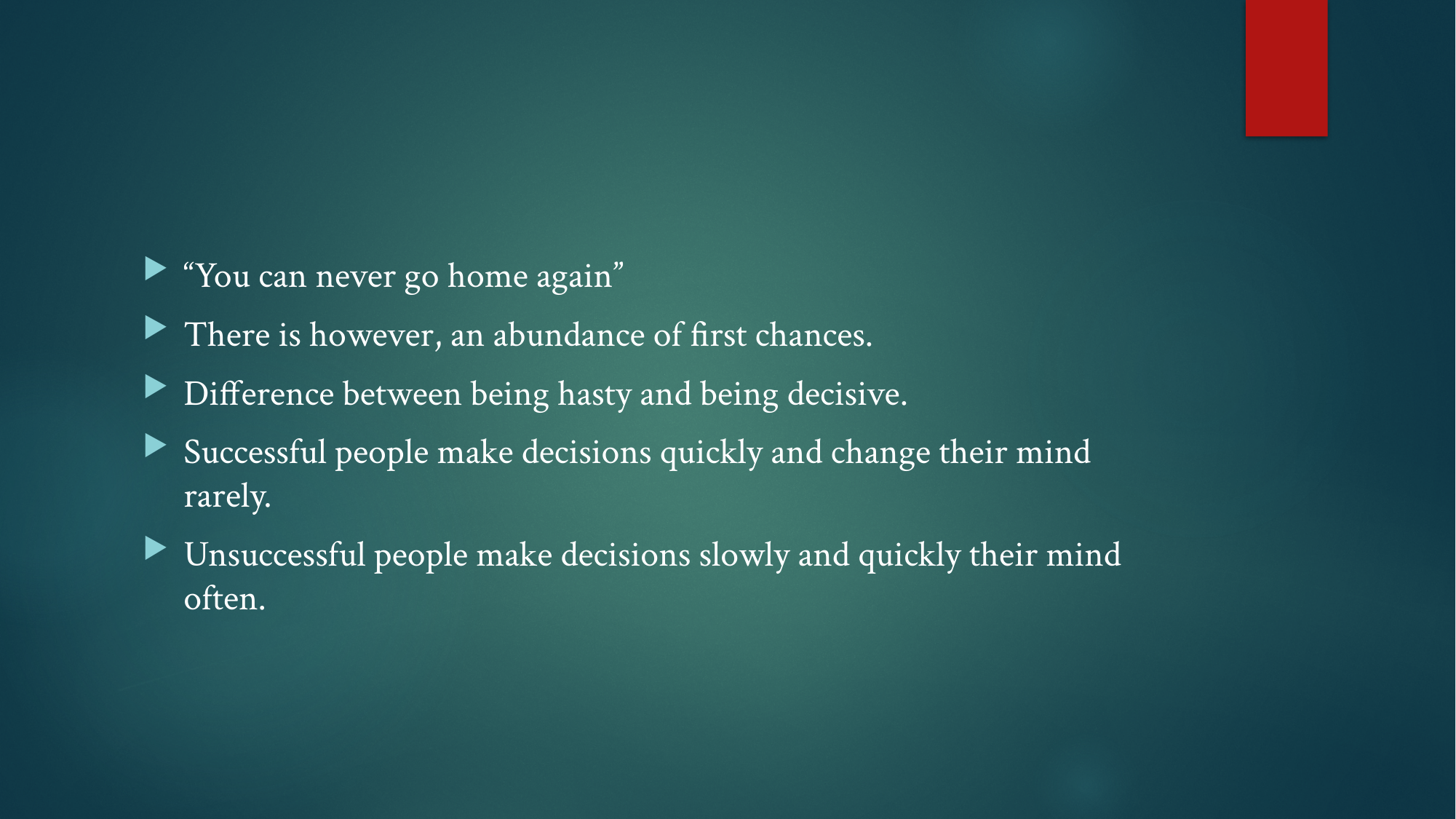

#
“You can never go home again”
There is however, an abundance of first chances.
Difference between being hasty and being decisive.
Successful people make decisions quickly and change their mind rarely.
Unsuccessful people make decisions slowly and quickly their mind often.